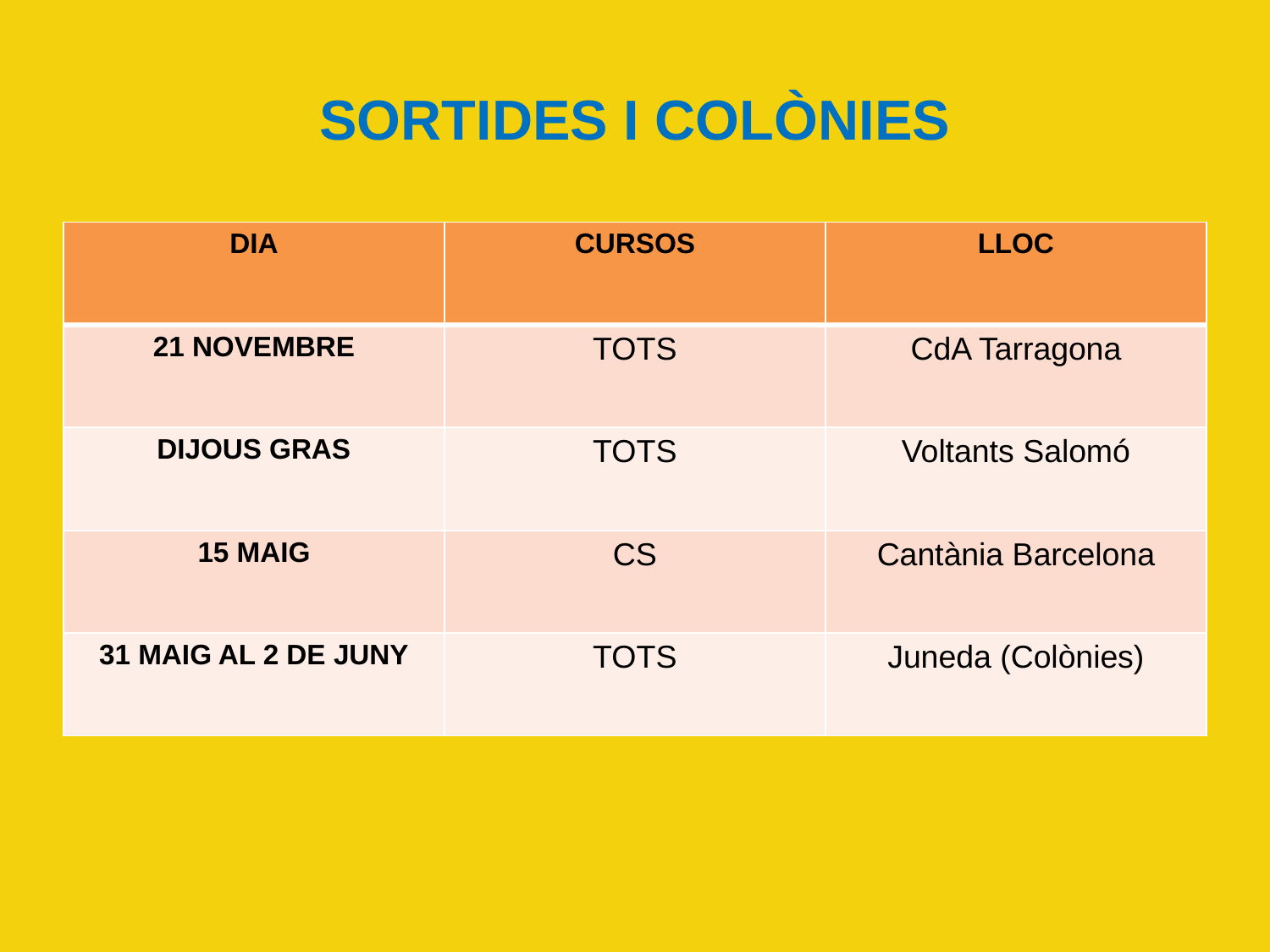

# SORTIDES I COLÒNIES
| DIA | CURSOS | LLOC |
| --- | --- | --- |
| 21 NOVEMBRE | TOTS | CdA Tarragona |
| DIJOUS GRAS | TOTS | Voltants Salomó |
| 15 MAIG | CS | Cantània Barcelona |
| 31 MAIG AL 2 DE JUNY | TOTS | Juneda (Colònies) |